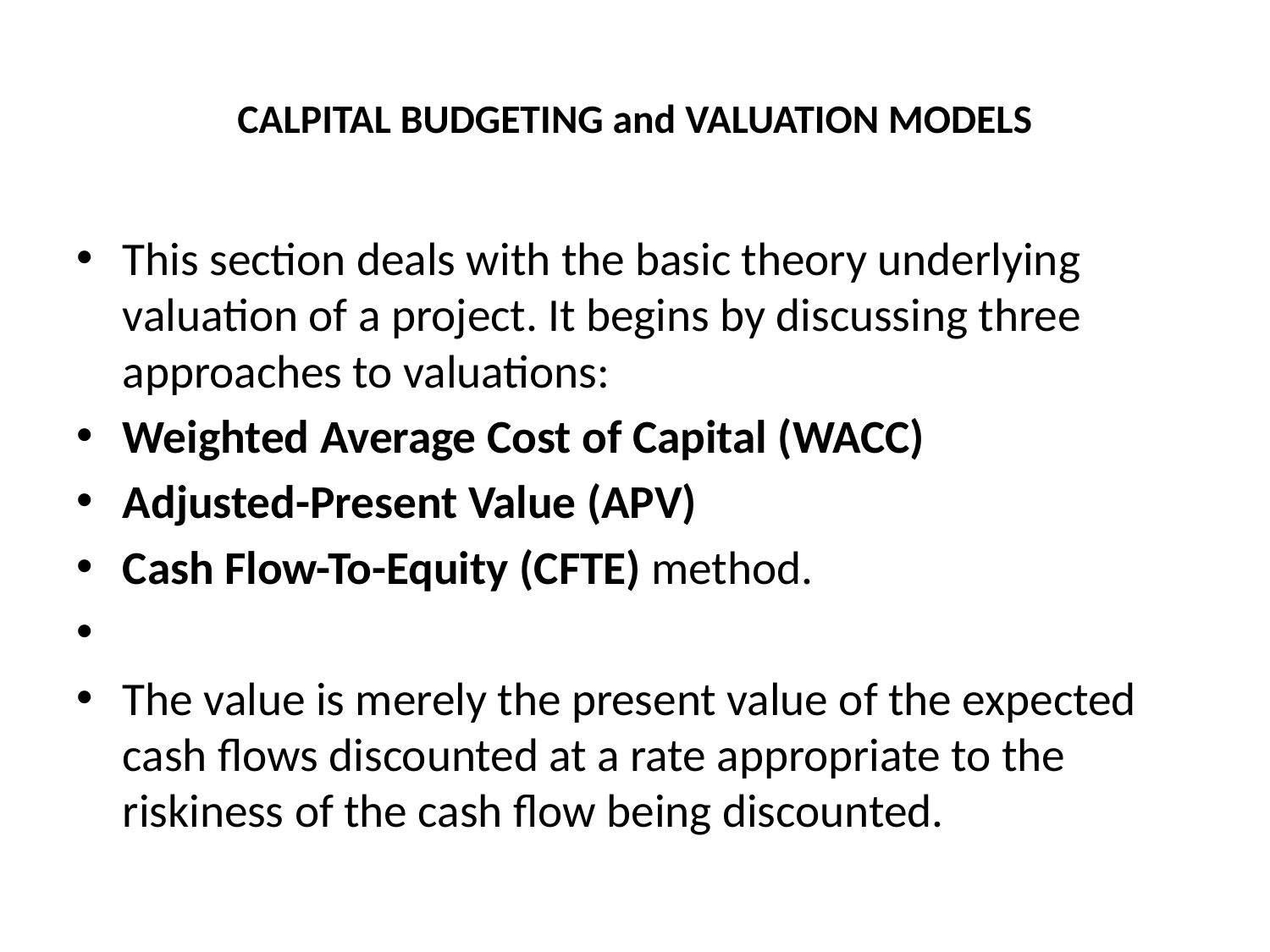

# CALPITAL BUDGETING and VALUATION MODELS
This section deals with the basic theory underlying valuation of a project. It begins by discussing three approaches to valuations:
Weighted Average Cost of Capital (WACC)
Adjusted-Present Value (APV)
Cash Flow-To-Equity (CFTE) method.

The value is merely the present value of the expected cash flows discounted at a rate appropriate to the riskiness of the cash flow being discounted.